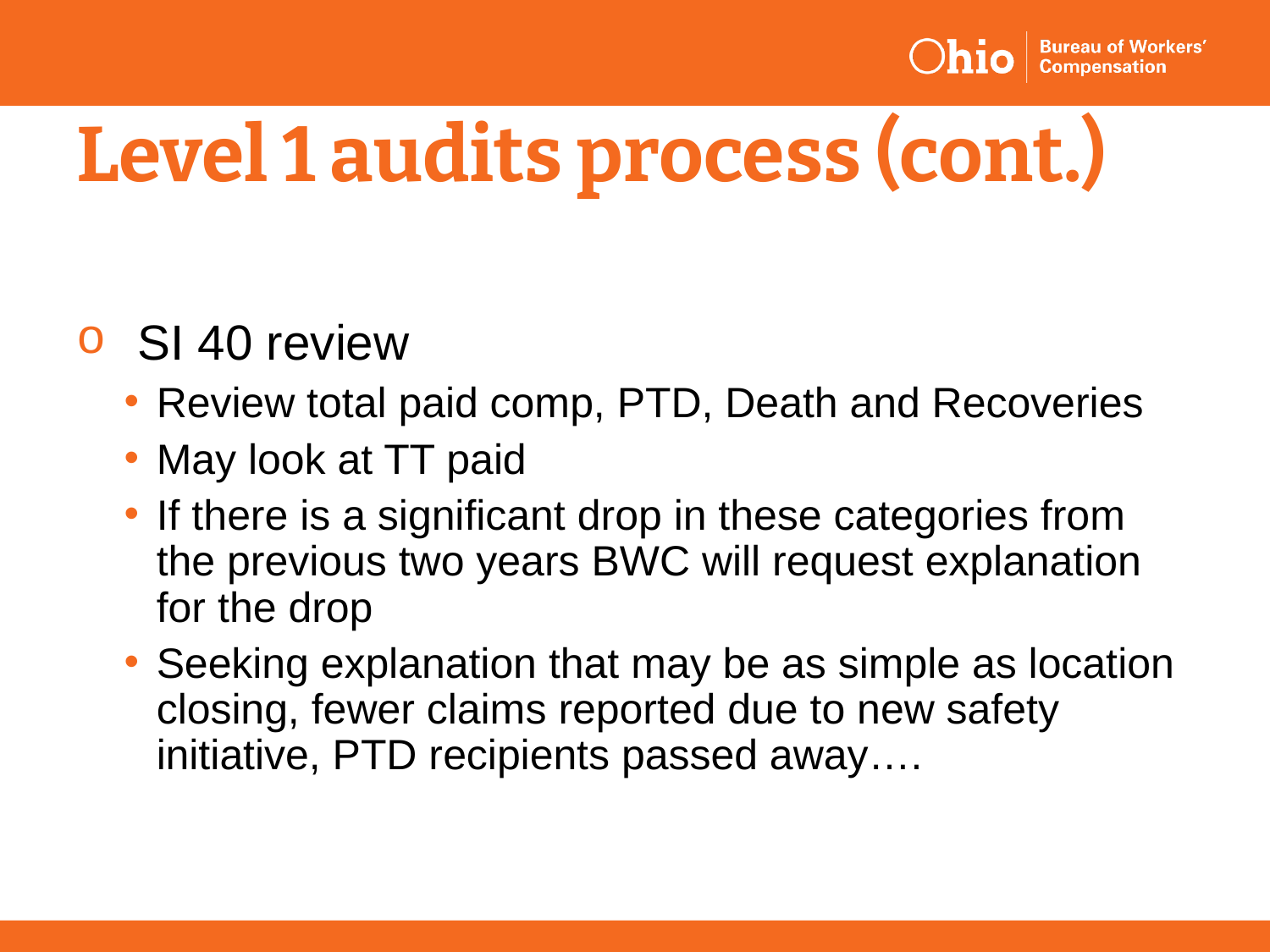

# Level 1 audits process (cont.)
 SI 40 review
Review total paid comp, PTD, Death and Recoveries
May look at TT paid
If there is a significant drop in these categories from the previous two years BWC will request explanation for the drop
Seeking explanation that may be as simple as location closing, fewer claims reported due to new safety initiative, PTD recipients passed away….